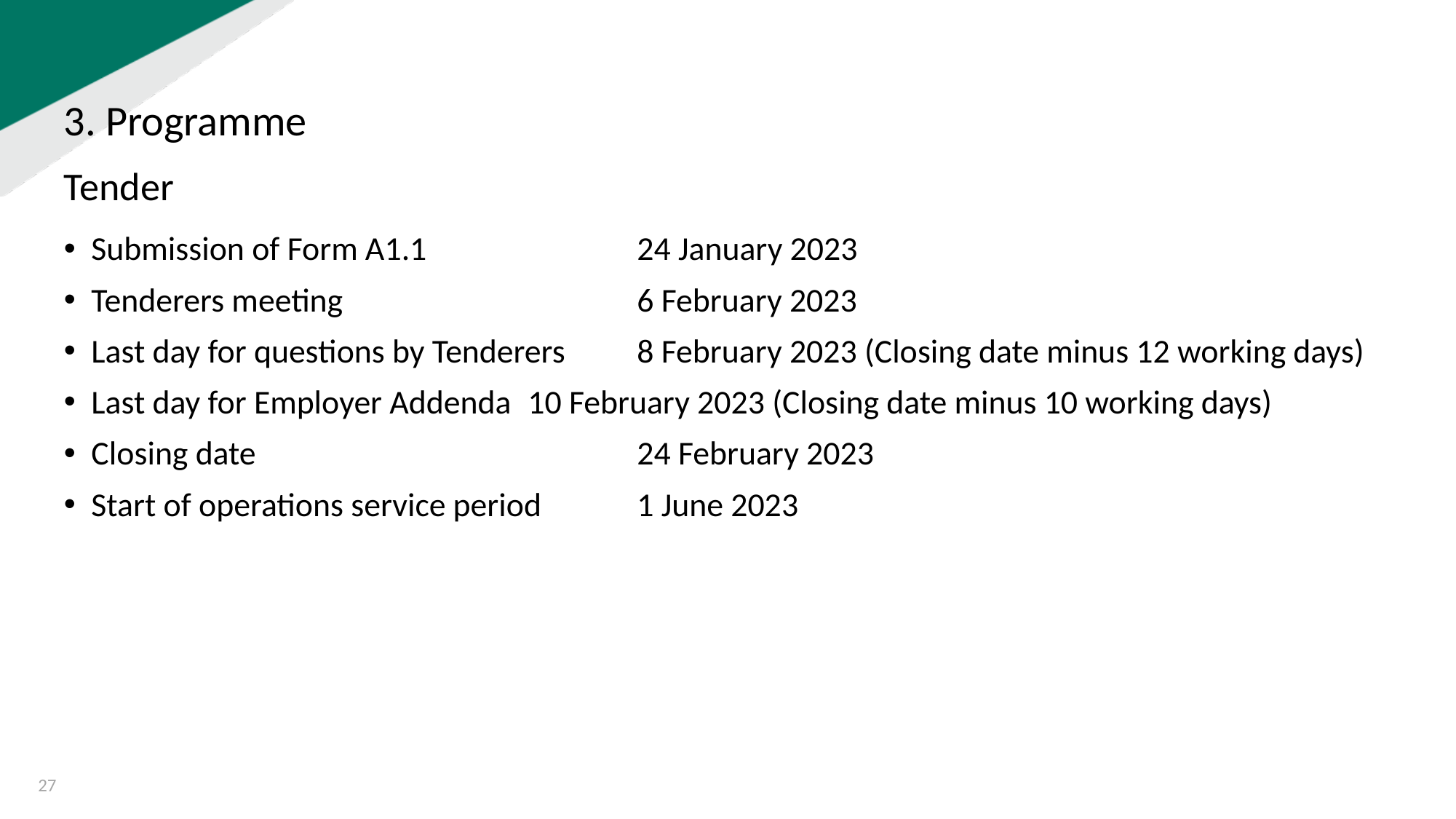

3. Programme
Tender
Submission of Form A1.1		24 January 2023
Tenderers meeting			6 February 2023
Last day for questions by Tenderers	8 February 2023 (Closing date minus 12 working days)
Last day for Employer Addenda	10 February 2023 (Closing date minus 10 working days)
Closing date				24 February 2023
Start of operations service period	1 June 2023